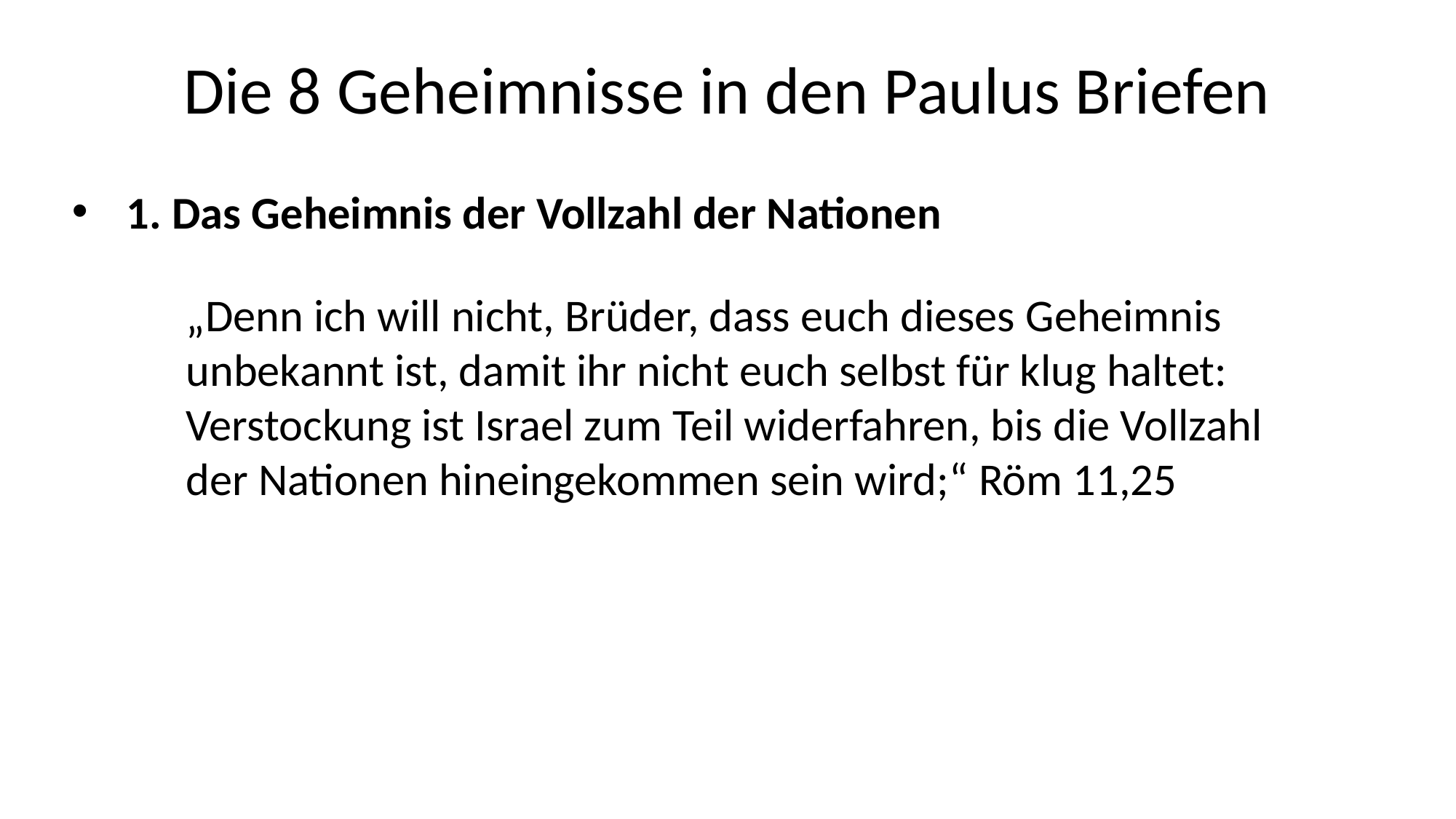

# Die 8 Geheimnisse in den Paulus Briefen
1. Das Geheimnis der Vollzahl der Nationen
„Denn ich will nicht, Brüder, dass euch dieses Geheimnis unbekannt ist, damit ihr nicht euch selbst für klug haltet: Verstockung ist Israel zum Teil widerfahren, bis die Vollzahl der Nationen hineingekommen sein wird;“ Röm 11,25